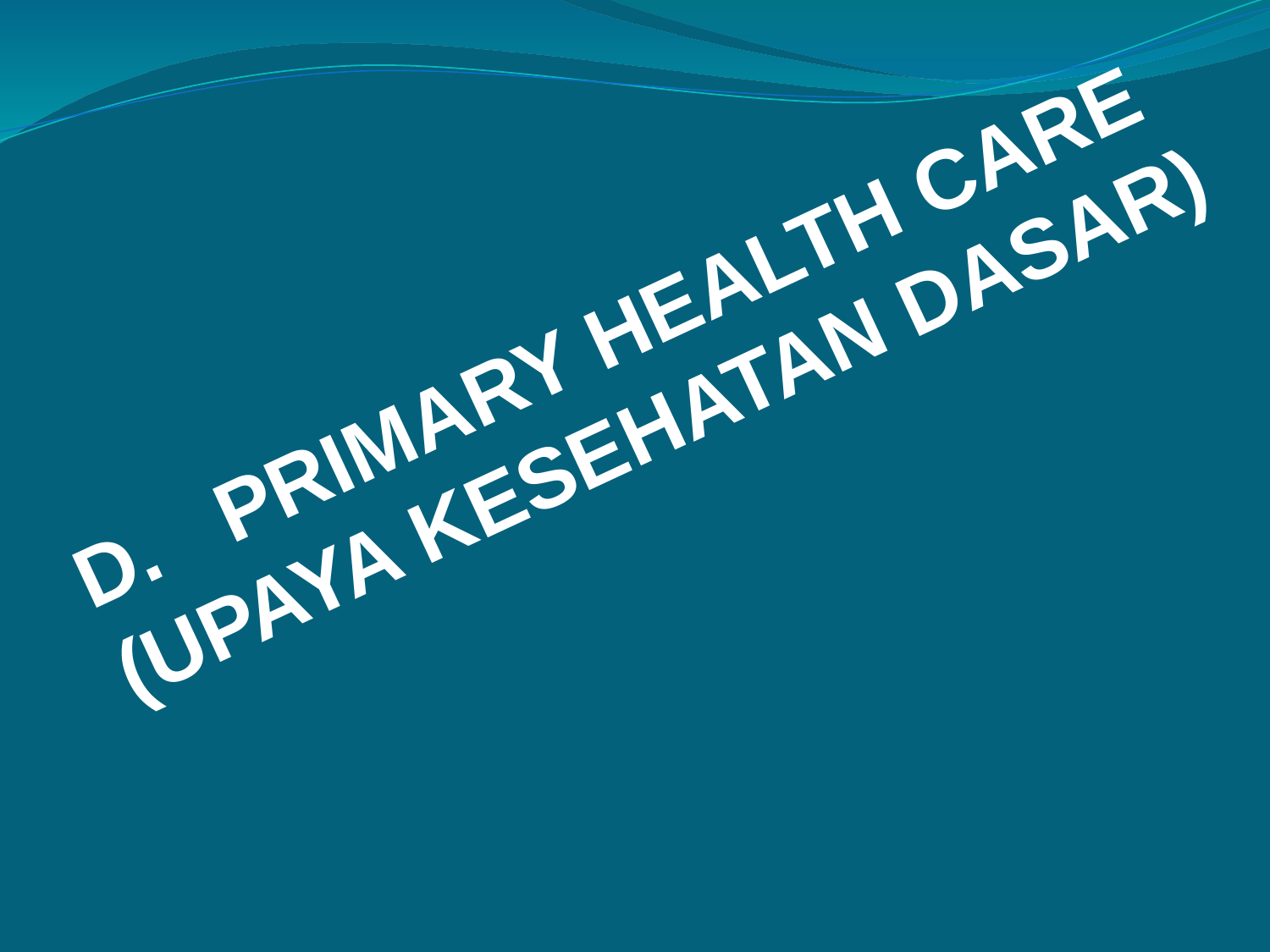

D.   PRIMARY HEALTH CARE
(UPAYA KESEHATAN DASAR)